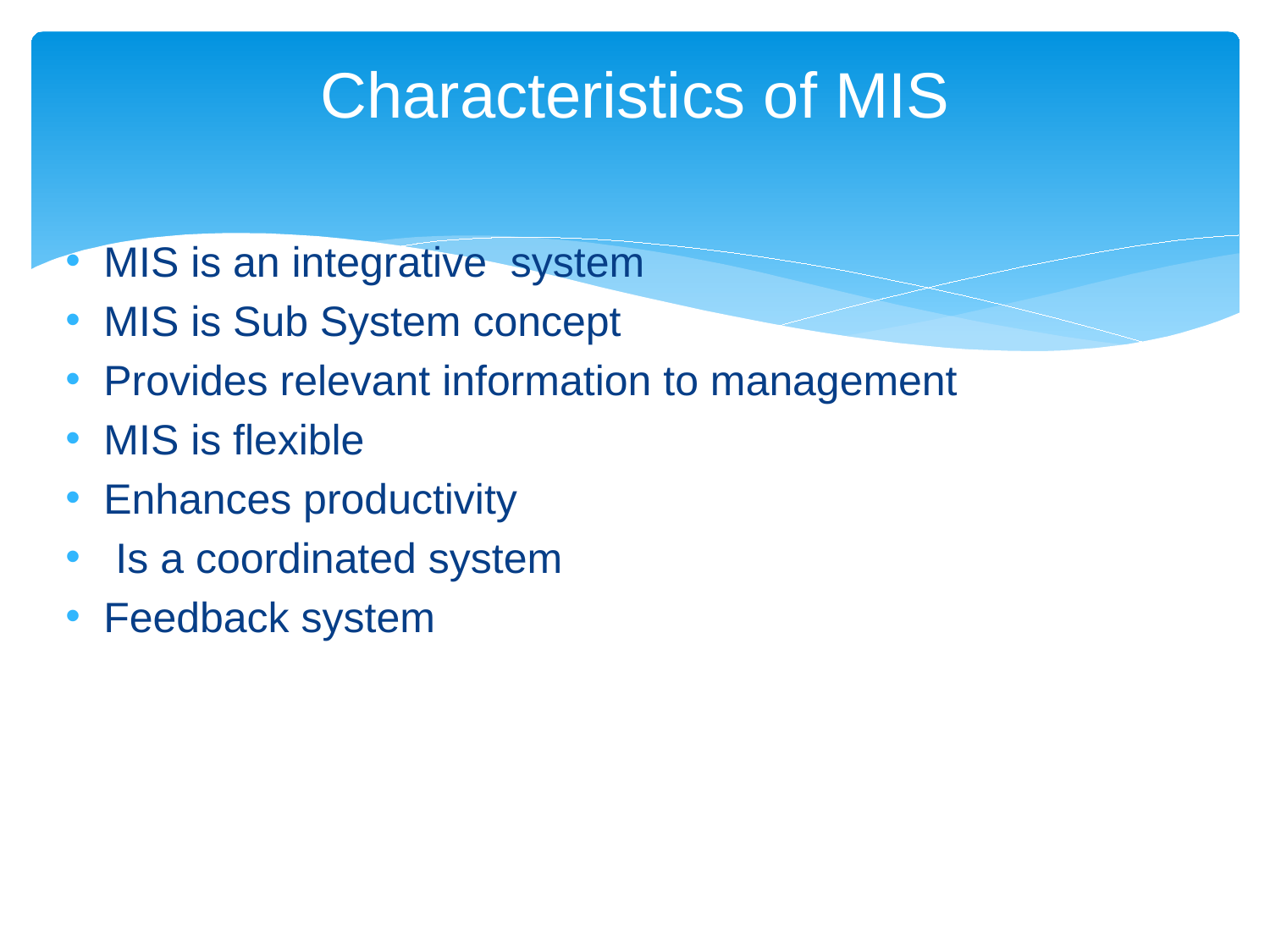

# Characteristics of MIS

MIS is an integrative  system
MIS is Sub System concept
Provides relevant information to management
MIS is flexible
Enhances productivity
 Is a coordinated system
Feedback system